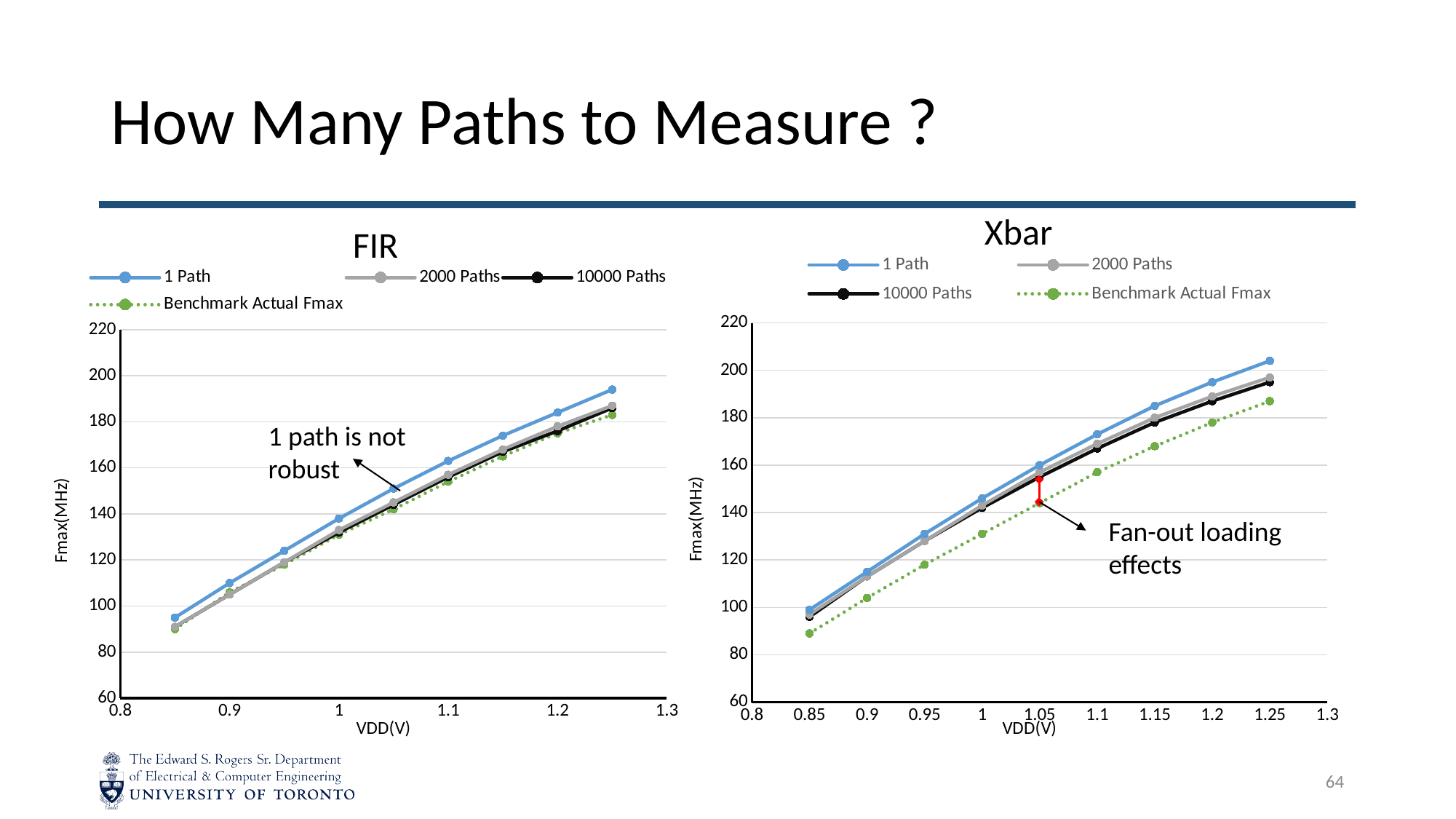

# How Many Paths to Measure ?
Xbar
FIR

### Chart

| Category |  |  |  |  |
|---|---|---|---|---|

### Chart

| Category |  |  |  |  |
|---|---|---|---|---|
1 path is not robust
Fan-out loading effects
64